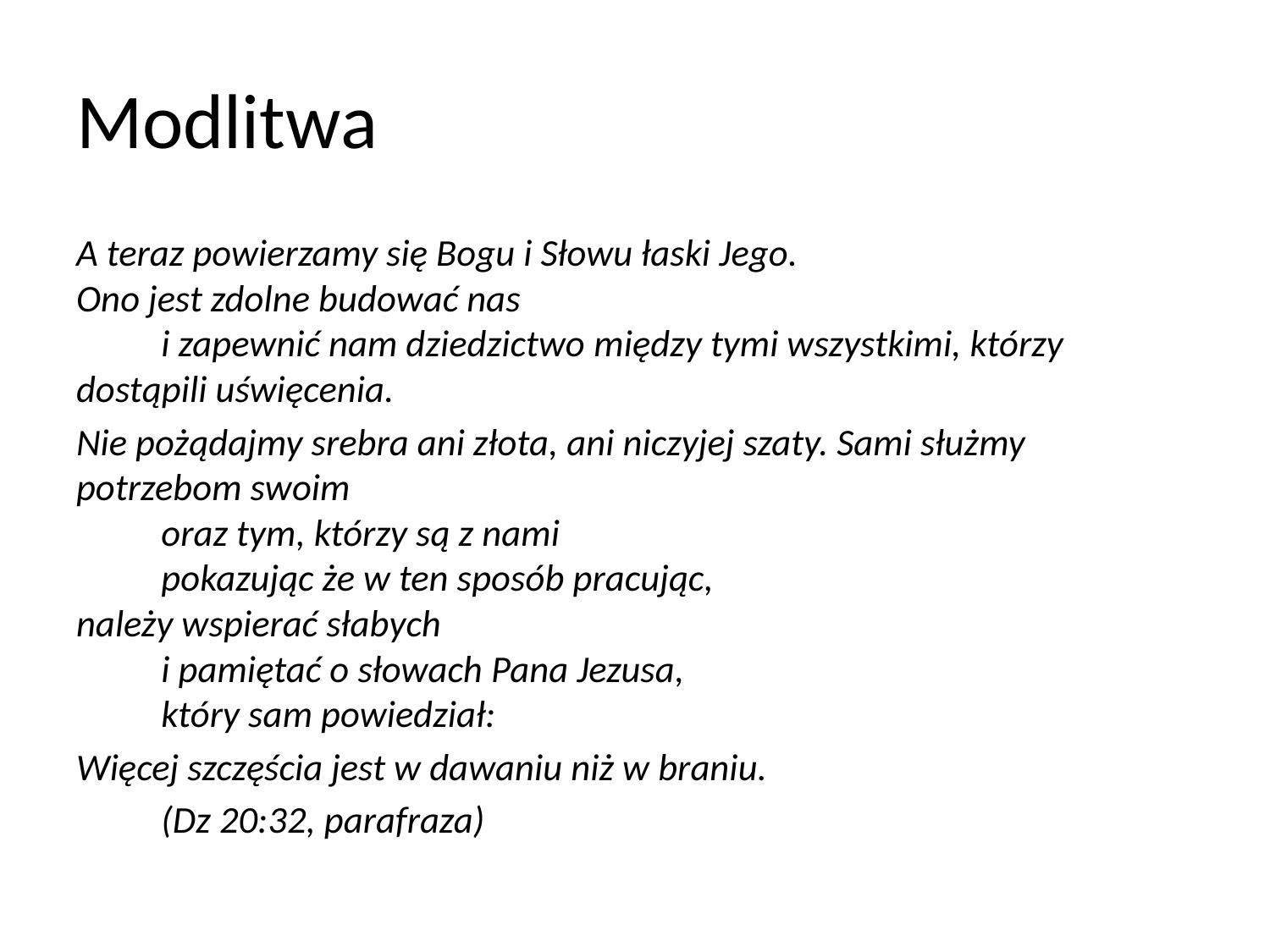

# Modlitwa
A teraz powierzamy się Bogu i Słowu łaski Jego. 
Ono jest zdolne budować nas
	i zapewnić nam dziedzictwo między tymi wszystkimi, którzy dostąpili uświęcenia.
Nie pożądajmy srebra ani złota, ani niczyjej szaty. Sami służmy potrzebom swoim
	oraz tym, którzy są z nami
		pokazując że w ten sposób pracując,
należy wspierać słabych
	i pamiętać o słowach Pana Jezusa,
		który sam powiedział:
Więcej szczęścia jest w dawaniu niż w braniu.
					(Dz 20:32, parafraza)